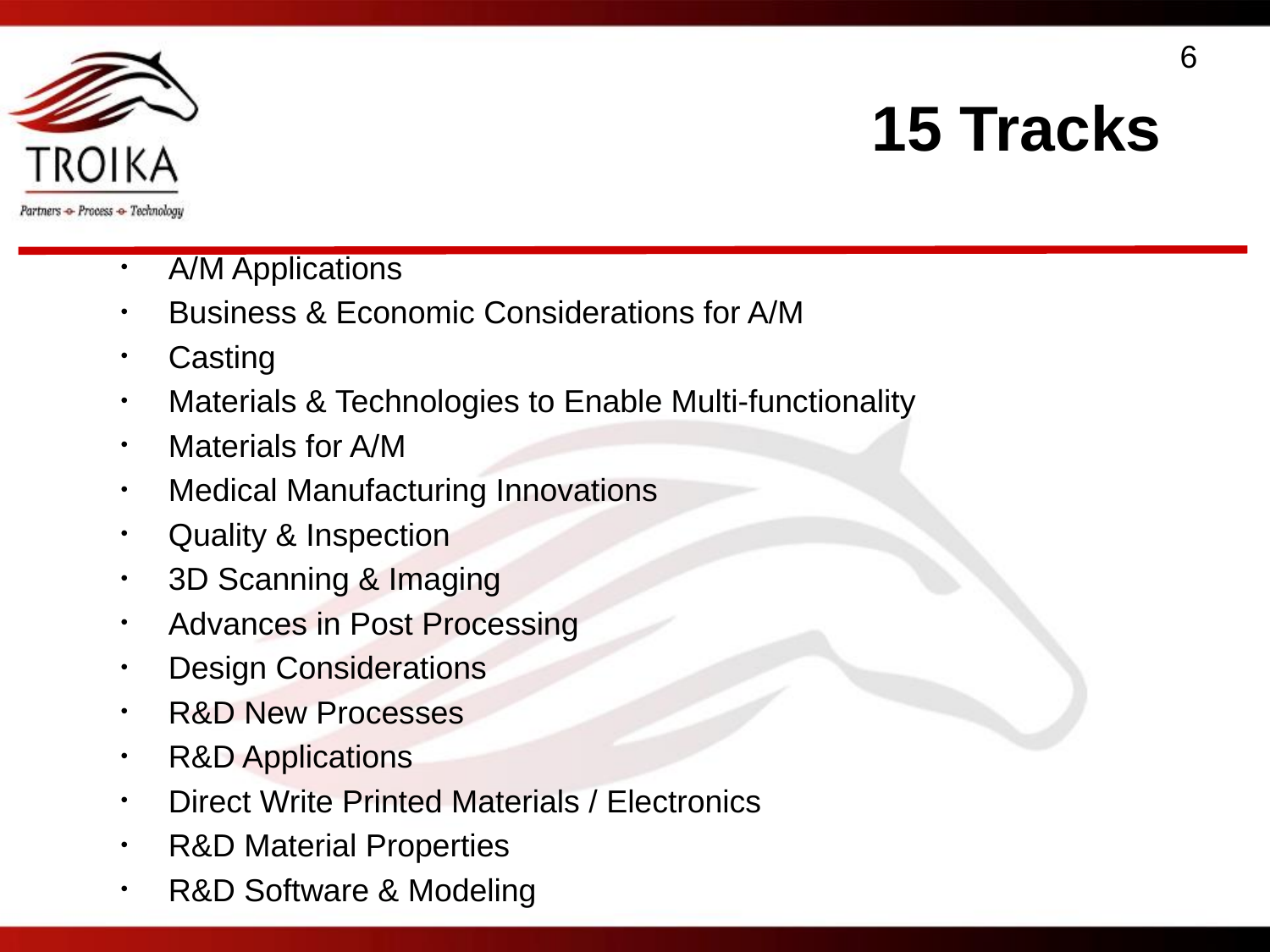

6
# 15 Tracks
A/M Applications
Business & Economic Considerations for A/M
Casting
Materials & Technologies to Enable Multi-functionality
Materials for A/M
Medical Manufacturing Innovations
Quality & Inspection
3D Scanning & Imaging
Advances in Post Processing
Design Considerations
R&D New Processes
R&D Applications
Direct Write Printed Materials / Electronics
R&D Material Properties
R&D Software & Modeling